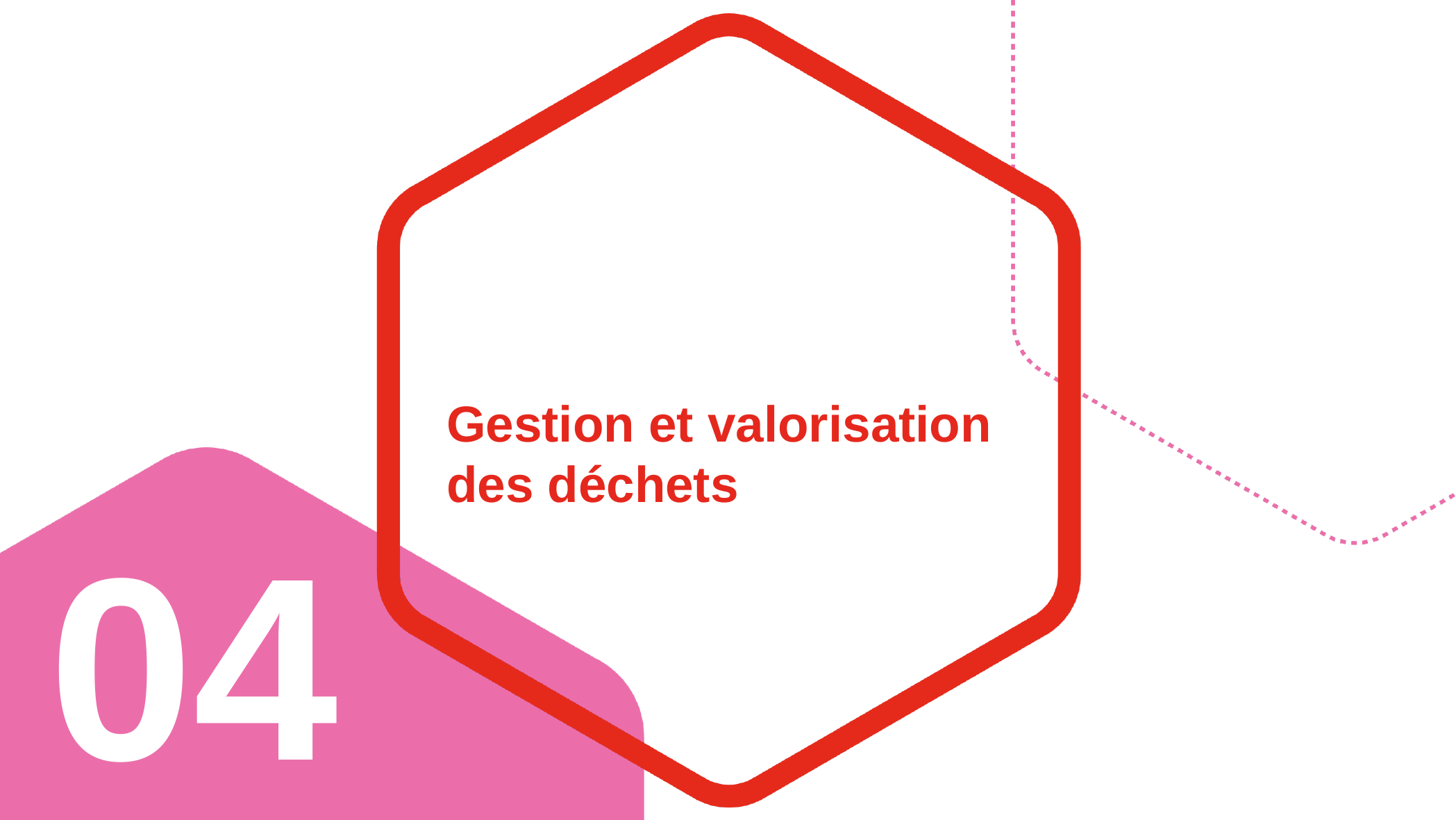

# Gestion et valorisation des déchets
04